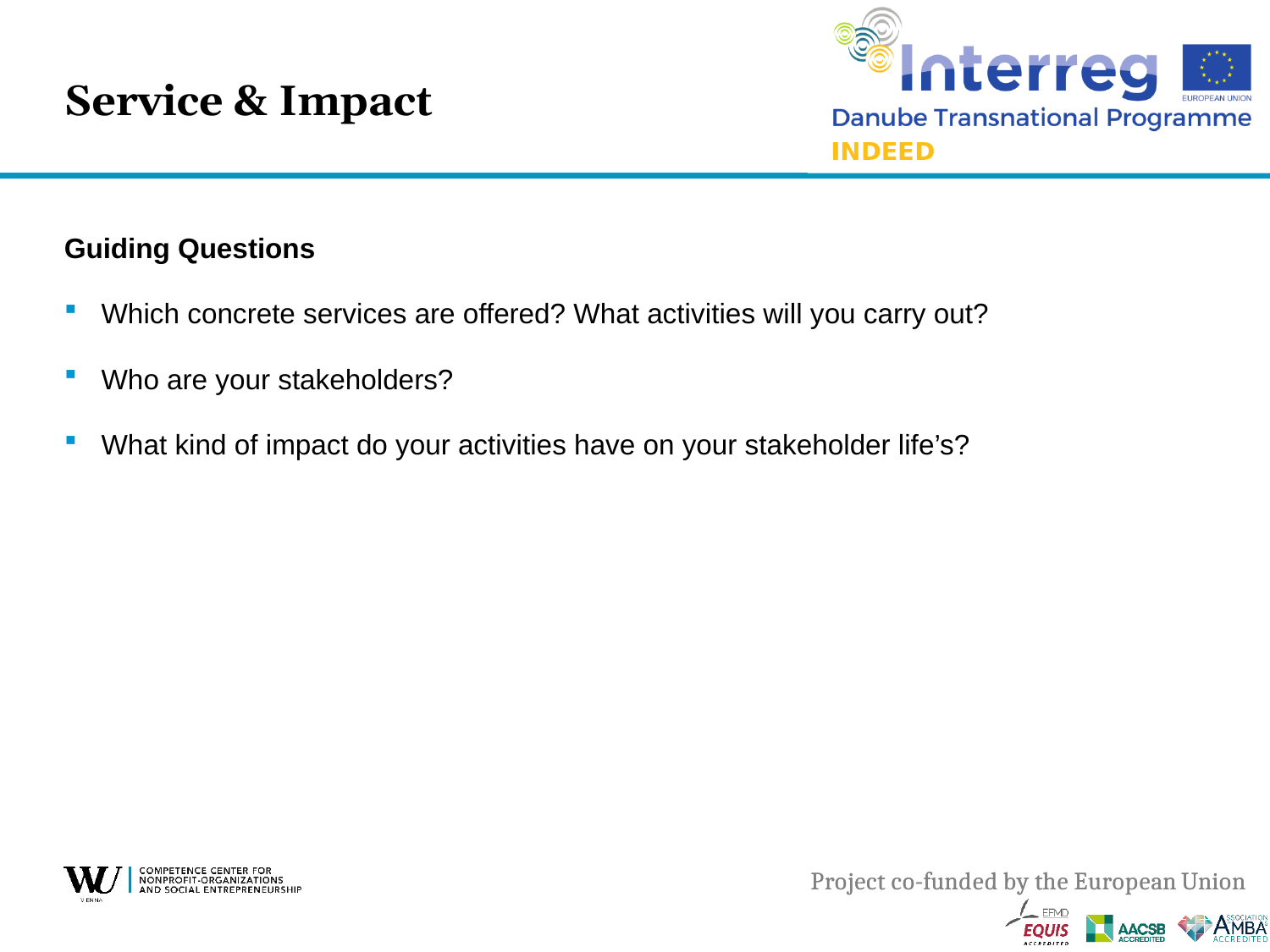

# Service & Impact
Guiding Questions
Which concrete services are offered? What activities will you carry out?
Who are your stakeholders?
What kind of impact do your activities have on your stakeholder life’s?